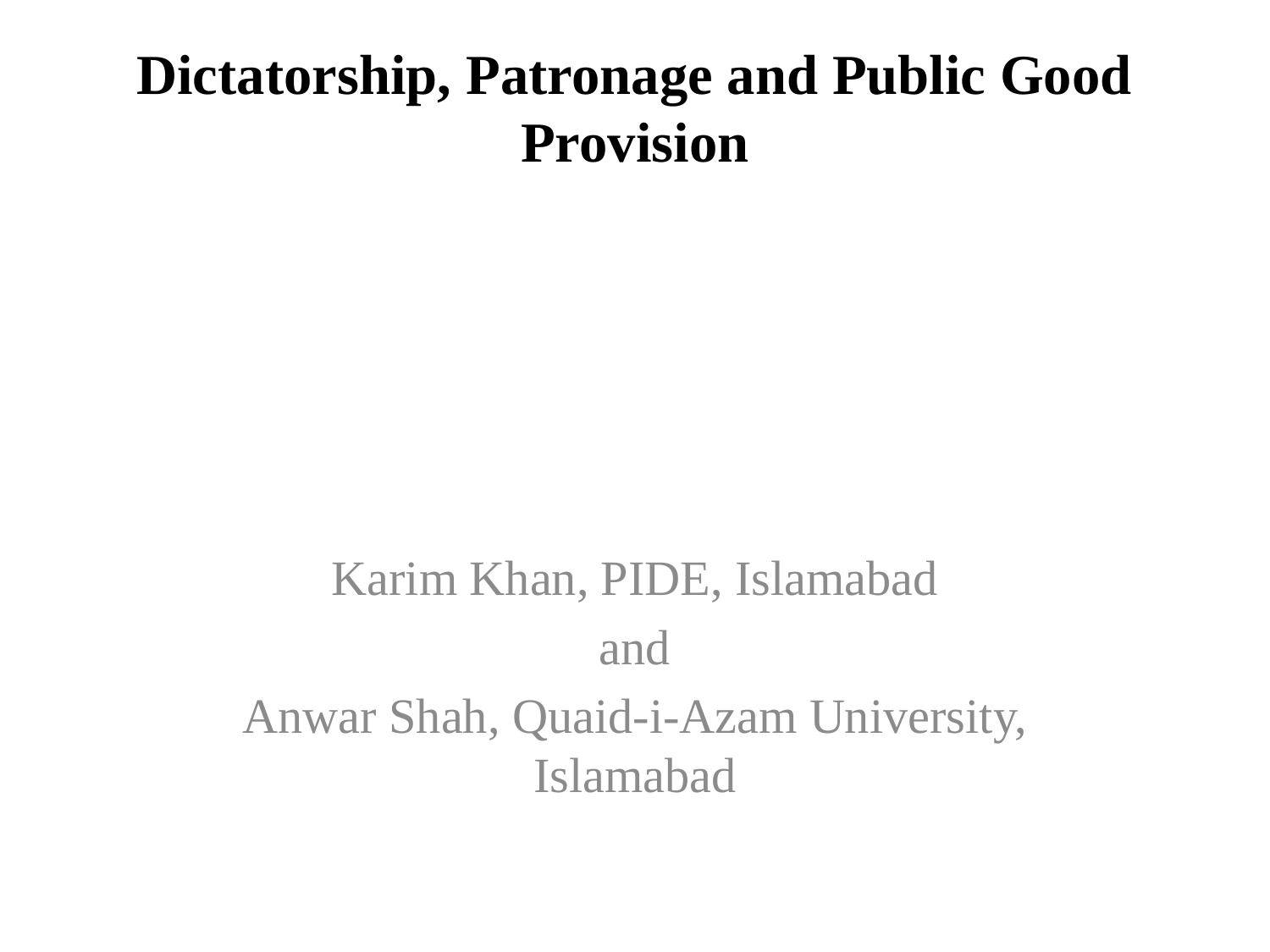

# Dictatorship, Patronage and Public Good Provision
Karim Khan, PIDE, Islamabad
and
Anwar Shah, Quaid-i-Azam University, Islamabad